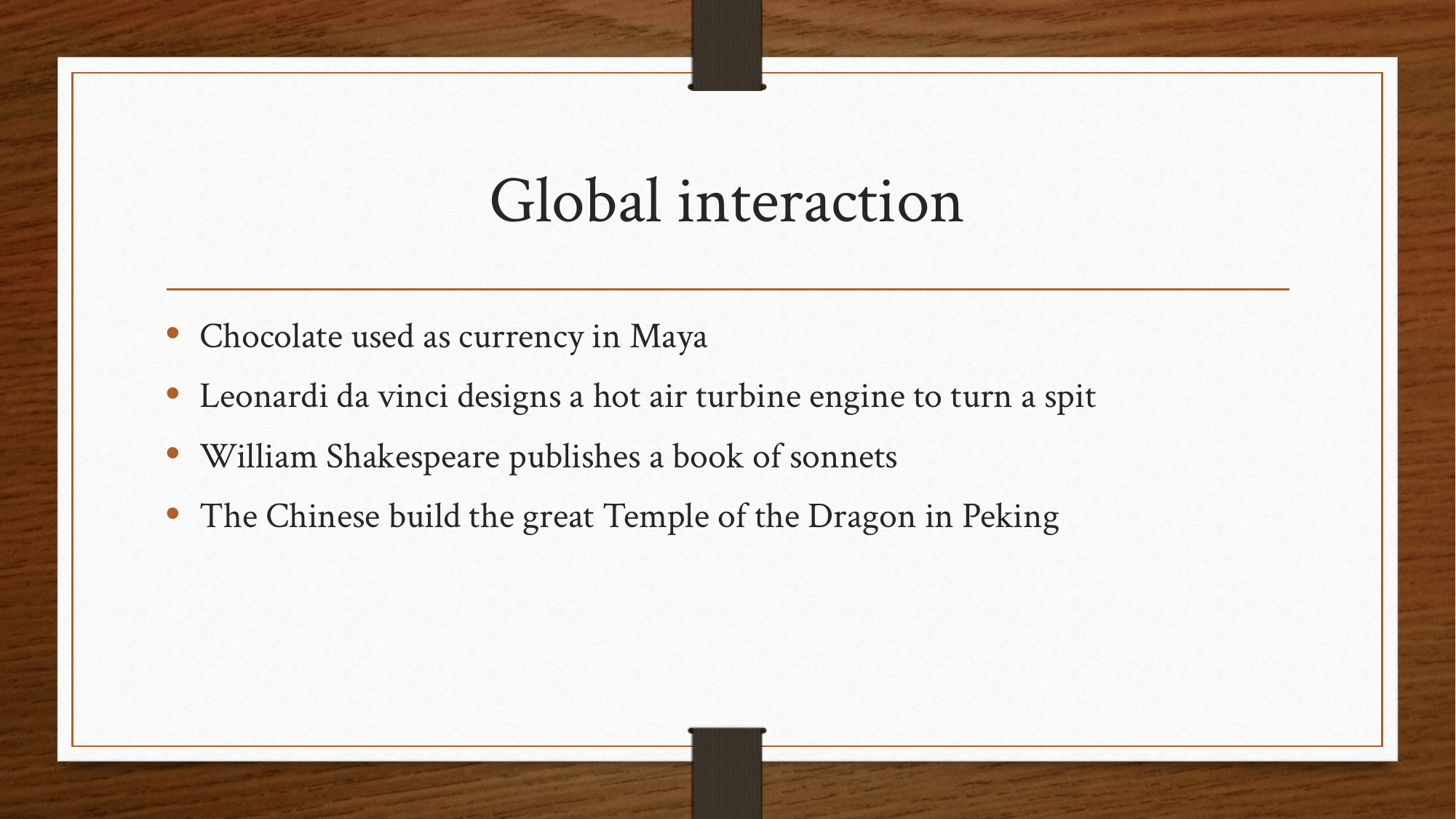

# Global interaction
Chocolate used as currency in Maya
Leonardi da vinci designs a hot air turbine engine to turn a spit
William Shakespeare publishes a book of sonnets
The Chinese build the great Temple of the Dragon in Peking